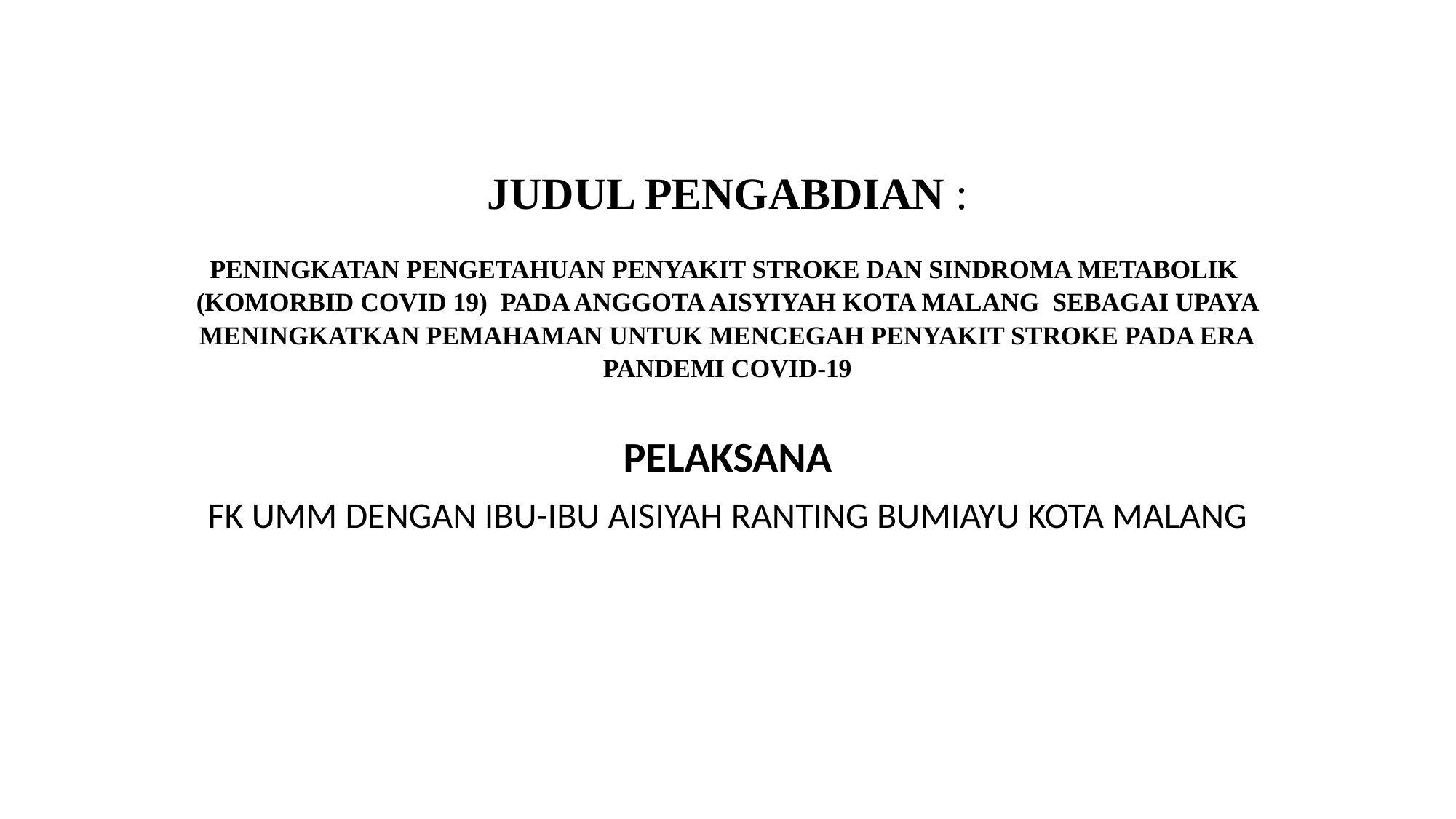

# JUDUL PENGABDIAN : PENINGKATAN PENGETAHUAN PENYAKIT STROKE DAN SINDROMA METABOLIK  (KOMORBID COVID 19)  PADA ANGGOTA AISYIYAH KOTA MALANG  SEBAGAI UPAYA MENINGKATKAN PEMAHAMAN UNTUK MENCEGAH PENYAKIT STROKE PADA ERA PANDEMI COVID-19

PELAKSANA
FK UMM DENGAN IBU-IBU AISIYAH RANTING BUMIAYU KOTA MALANG